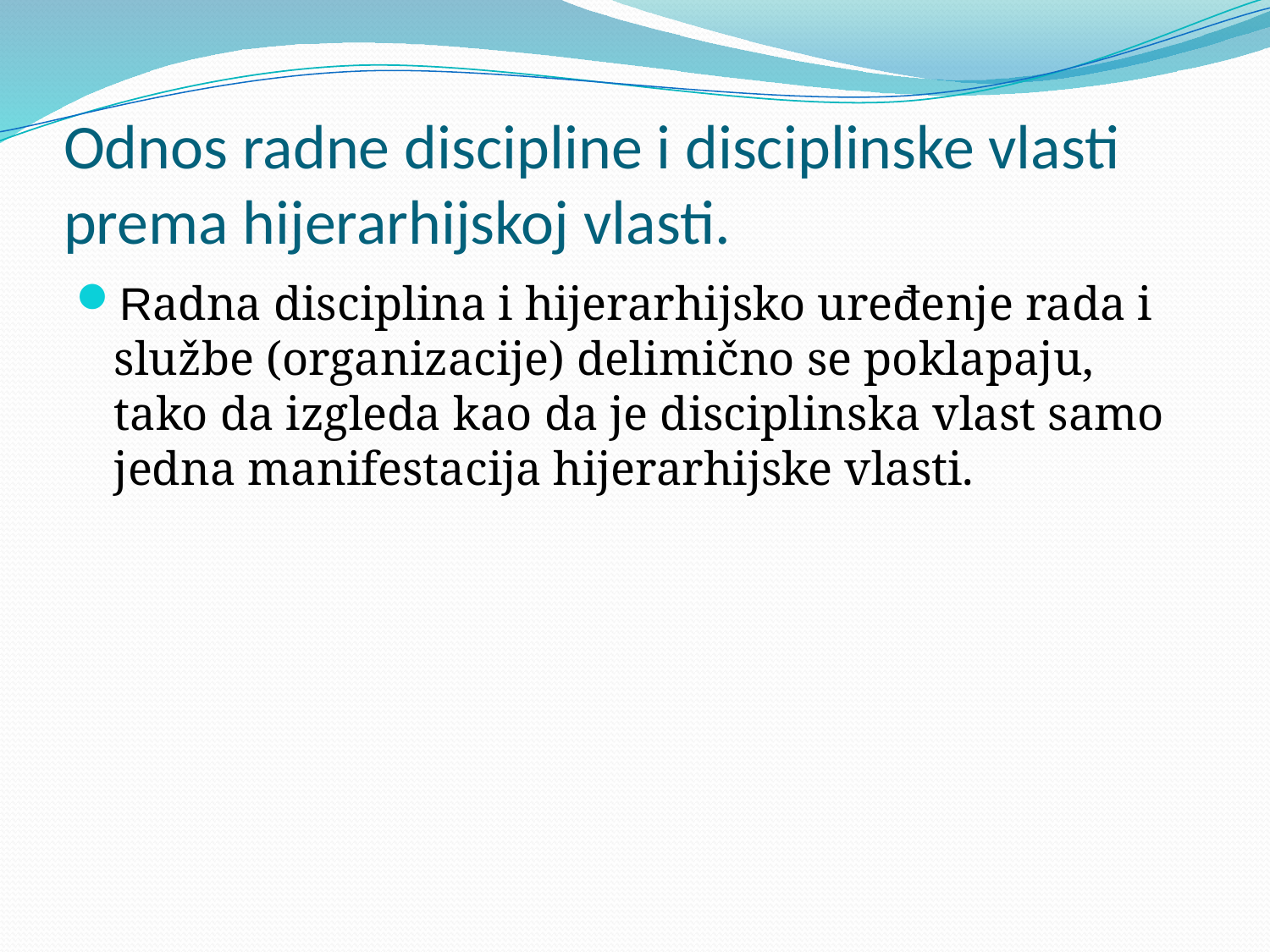

# Odnos radne discipline i disciplinske vlasti prema hijerarhijskoj vlasti.
Radna disciplina i hijerarhijsko uređenje rada i službe (organizacije) delimično se poklapaju, tako da izgleda kao da je disciplinska vlast samo jedna manifestacija hijerarhijske vlasti.